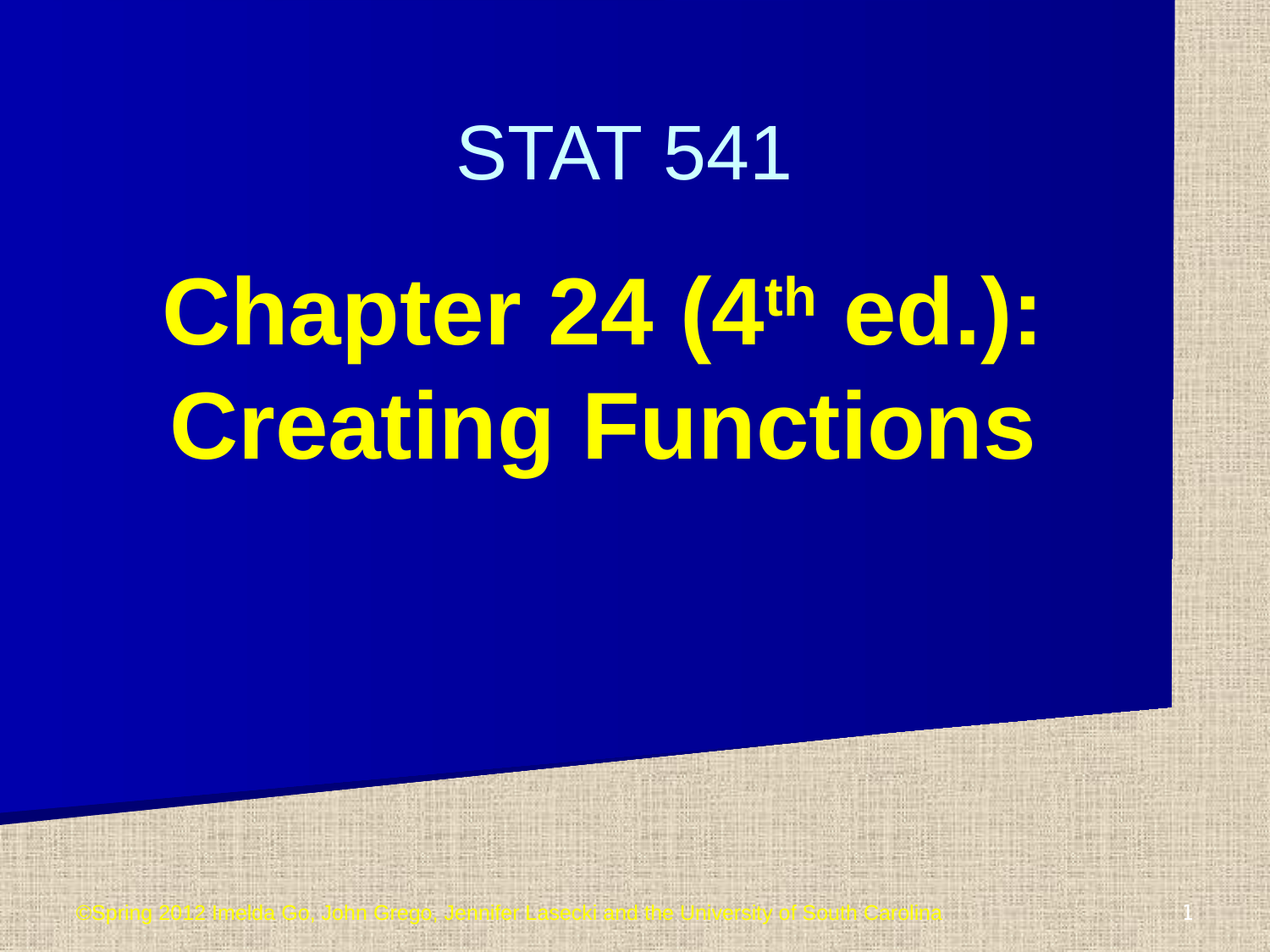

STAT 541

Chapter 24 (4th ed.): Creating Functions
©Spring 2012 Imelda Go, John Grego, Jennifer Lasecki and the University of South Carolina
1